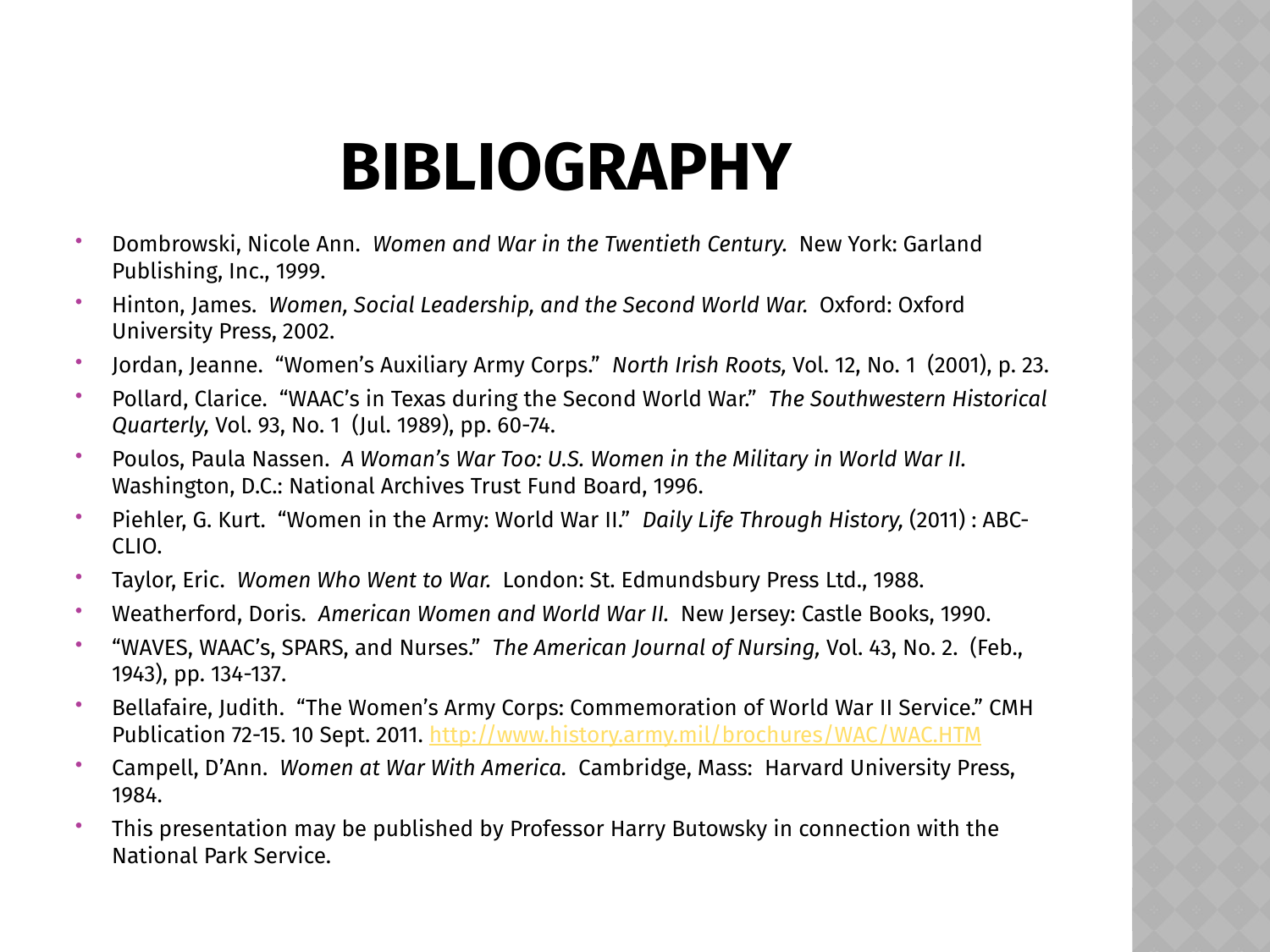

# Bibliography
Dombrowski, Nicole Ann.  Women and War in the Twentieth Century.  New York: Garland Publishing, Inc., 1999.
Hinton, James.  Women, Social Leadership, and the Second World War.  Oxford: Oxford University Press, 2002.
Jordan, Jeanne.  “Women’s Auxiliary Army Corps.”  North Irish Roots, Vol. 12, No. 1  (2001), p. 23.
Pollard, Clarice.  “WAAC’s in Texas during the Second World War.”  The Southwestern Historical Quarterly, Vol. 93, No. 1  (Jul. 1989), pp. 60-74.
Poulos, Paula Nassen.  A Woman’s War Too: U.S. Women in the Military in World War II.  Washington, D.C.: National Archives Trust Fund Board, 1996.
Piehler, G. Kurt.  “Women in the Army: World War II.”  Daily Life Through History, (2011) : ABC-CLIO.
Taylor, Eric.  Women Who Went to War.  London: St. Edmundsbury Press Ltd., 1988.
Weatherford, Doris.  American Women and World War II.  New Jersey: Castle Books, 1990.
“WAVES, WAAC’s, SPARS, and Nurses.”  The American Journal of Nursing, Vol. 43, No. 2.  (Feb., 1943), pp. 134-137.
Bellafaire, Judith.  “The Women’s Army Corps: Commemoration of World War II Service.” CMH Publication 72-15. 10 Sept. 2011. http://www.history.army.mil/brochures/WAC/WAC.HTM
Campell, D’Ann.  Women at War With America.  Cambridge, Mass:  Harvard University Press, 1984.
This presentation may be published by Professor Harry Butowsky in connection with the National Park Service.